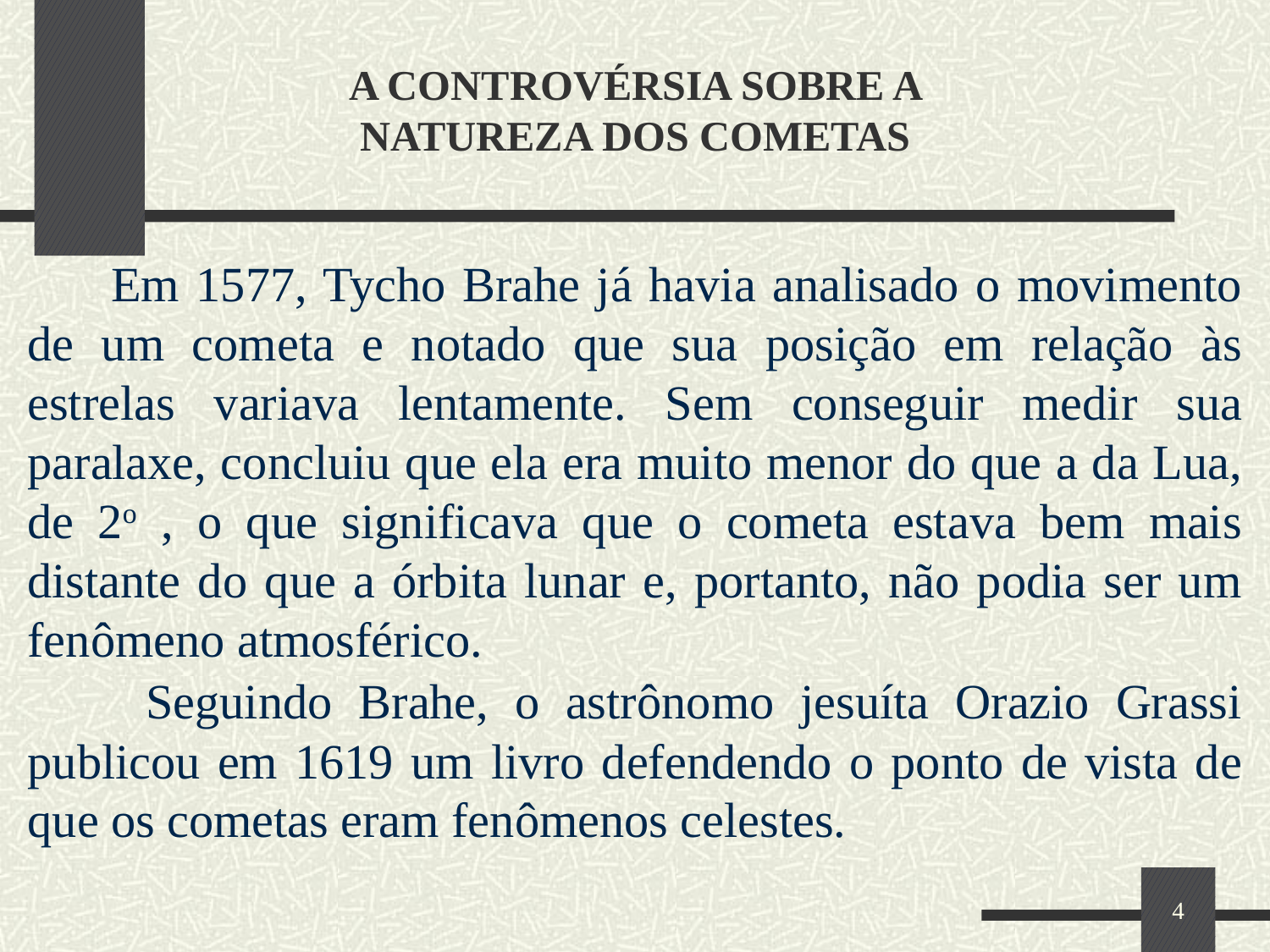

# A CONTROVÉRSIA SOBRE A NATUREZA DOS COMETAS
     Em 1577, Tycho Brahe já havia analisado o movimento de um cometa e notado que sua posição em relação às estrelas variava lentamente. Sem conseguir medir sua paralaxe, concluiu que ela era muito menor do que a da Lua, de 2o , o que significava que o cometa estava bem mais distante do que a órbita lunar e, portanto, não podia ser um fenômeno atmosférico.
     Seguindo Brahe, o astrônomo jesuíta Orazio Grassi publicou em 1619 um livro defendendo o ponto de vista de que os cometas eram fenômenos celestes.
4